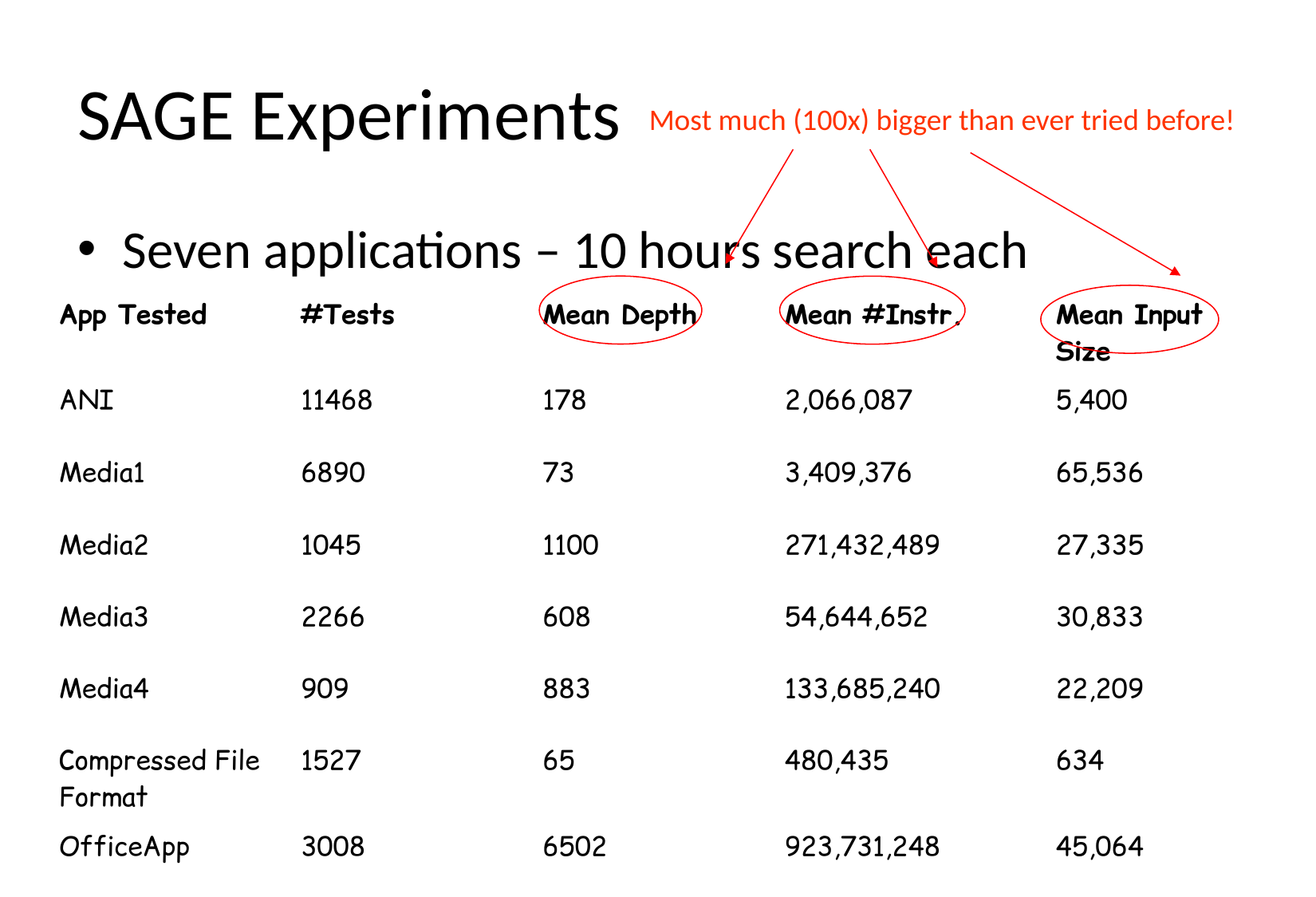

SAGE Experiments
Seven applications – 10 hours search each
Most much (100x) bigger than ever tried before!

| App Tested | #Tests | Mean Depth | Mean #Instr. | Mean Input Size |
| --- | --- | --- | --- | --- |
| ANI | 11468 | 178 | 2,066,087 | 5,400 |
| Media1 | 6890 | 73 | 3,409,376 | 65,536 |
| Media2 | 1045 | 1100 | 271,432,489 | 27,335 |
| Media3 | 2266 | 608 | 54,644,652 | 30,833 |
| Media4 | 909 | 883 | 133,685,240 | 22,209 |
| Compressed File Format | 1527 | 65 | 480,435 | 634 |
| OfficeApp | 3008 | 6502 | 923,731,248 | 45,064 |